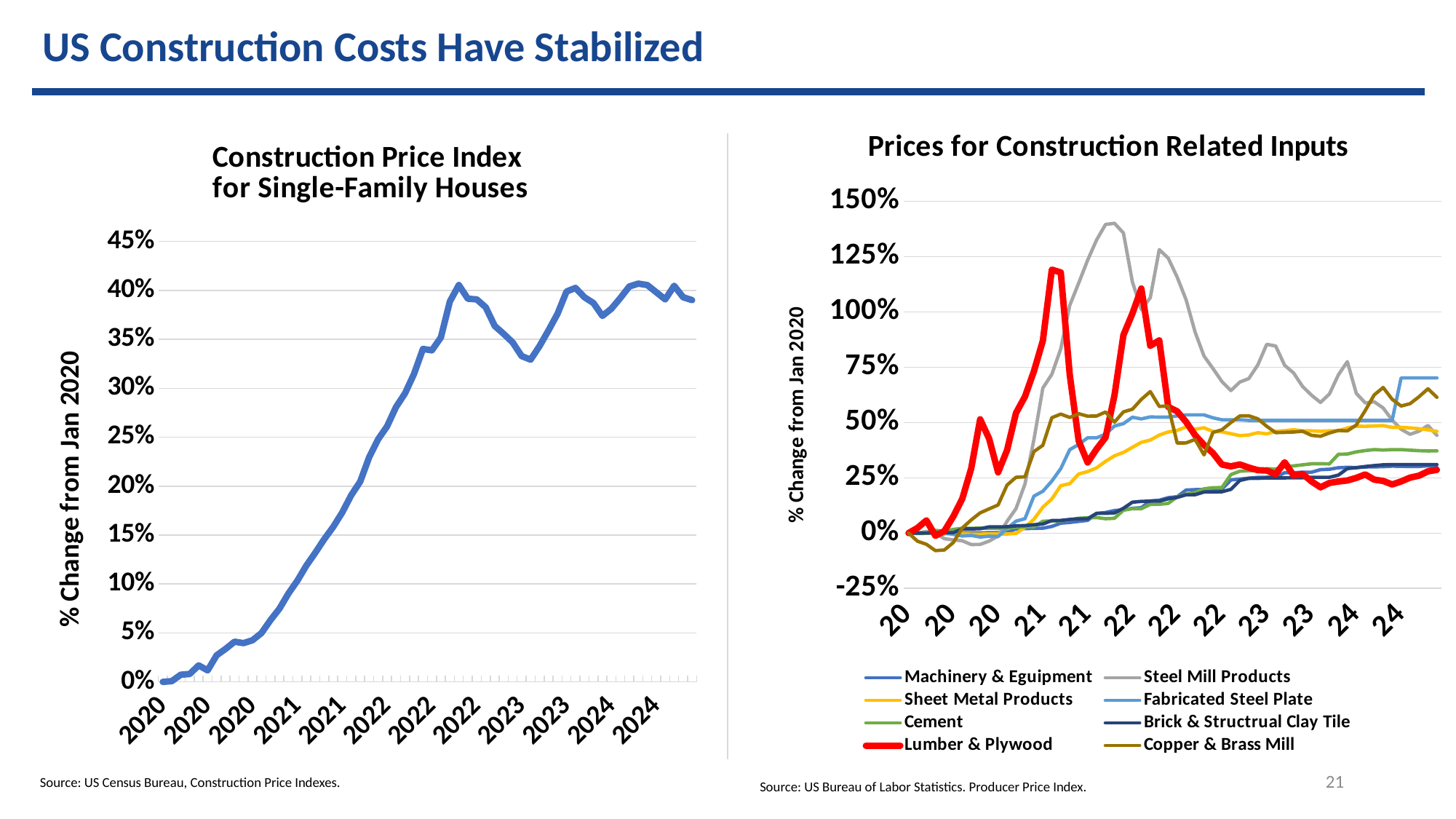

US Construction Costs Have Stabilized

### Chart: Prices for Construction Related Inputs

| Category | Machinery & Eguipment | Steel Mill Products | Sheet Metal Products | Fabricated Steel Plate | Cement | Brick & Structrual Clay Tile | Lumber & Plywood | Copper & Brass Mill |
|---|---|---|---|---|---|---|---|---|
| 20 | 0.0 | 0.0 | 0.0 | 0.0 | 0.0 | 0.0 | 0.0 | 0.0 |
| 20 | 0.0008 | 0.0005 | 0.0005 | 0.0 | -0.0016 | 0.0 | 0.0232 | -0.036699999999999997 |
| 20 | 0.0008 | 0.0075 | -0.0009 | 0.0 | -0.0012 | 0.0005 | 0.0575 | -0.0509 |
| 20 | 0.0013 | 0.0005 | -0.0009 | 0.0 | 0.0121 | 0.002 | -0.0121 | -0.07919999999999999 |
| 20 | 0.0013 | -0.025099999999999997 | -0.0037 | 0.0014000000000000002 | 0.008199999999999999 | 0.002 | 0.0087 | -0.0764 |
| 20 | 0.0013 | -0.031 | -0.0037 | -0.0059 | 0.0167 | 0.002 | 0.0754 | -0.042800000000000005 |
| 20 | 0.0008 | -0.0347 | -0.0032 | -0.0132 | 0.0218 | 0.0187 | 0.1547 | 0.0227 |
| 20 | 0.0008 | -0.0518 | -0.0046 | -0.0105 | 0.021400000000000002 | 0.0187 | 0.2924 | 0.0596 |
| 20 | 0.0008 | -0.0513 | -0.0046 | -0.0178 | 0.0226 | 0.0197 | 0.5146999999999999 | 0.09140000000000001 |
| 20 | 0.0017000000000000001 | -0.0363 | -0.0037 | -0.0141 | 0.0222 | 0.0281 | 0.4268 | 0.10949999999999999 |
| 20 | 0.0017000000000000001 | -0.013300000000000001 | -0.0040999999999999995 | -0.0155 | 0.021400000000000002 | 0.0281 | 0.27449999999999997 | 0.127 |
| 20 | 0.0021 | 0.0529 | -0.0040999999999999995 | 0.020099999999999996 | 0.0218 | 0.0286 | 0.3741 | 0.2169 |
| 21 | 0.019 | 0.1105 | -0.0014000000000000002 | 0.053899999999999997 | 0.0264 | 0.0325 | 0.5433 | 0.2523 |
| 21 | 0.0203 | 0.2216 | 0.025699999999999997 | 0.06480000000000001 | 0.0288 | 0.034 | 0.6172 | 0.25429999999999997 |
| 21 | 0.0212 | 0.42229999999999995 | 0.0625 | 0.16699999999999998 | 0.027999999999999997 | 0.0379 | 0.7318000000000001 | 0.36840000000000006 |
| 21 | 0.022000000000000002 | 0.6562 | 0.11720000000000001 | 0.18899999999999997 | 0.0537 | 0.0409 | 0.87 | 0.3971 |
| 21 | 0.03 | 0.7181000000000001 | 0.15439999999999998 | 0.2351 | 0.0548 | 0.0567 | 1.1914 | 0.5219 |
| 21 | 0.0449 | 0.8334 | 0.2146 | 0.2916 | 0.0556 | 0.0572 | 1.1787999999999998 | 0.5382 |
| 21 | 0.0482 | 1.0298 | 0.2234 | 0.3772 | 0.059800000000000006 | 0.061799999999999994 | 0.7158 | 0.5231 |
| 21 | 0.053 | 1.1307 | 0.2672 | 0.4006 | 0.067 | 0.0647 | 0.41659999999999997 | 0.54 |
| 21 | 0.0574 | 1.2342 | 0.2781 | 0.43060000000000004 | 0.0691 | 0.0647 | 0.3191 | 0.5289 |
| 21 | 0.0889 | 1.3259999999999998 | 0.295 | 0.43060000000000004 | 0.0702 | 0.08929999999999999 | 0.38020000000000004 | 0.5297 |
| 21 | 0.09300000000000001 | 1.3959000000000001 | 0.3243 | 0.4475 | 0.06509999999999999 | 0.08929999999999999 | 0.4325 | 0.5478000000000001 |
| 21 | 0.10189999999999999 | 1.401 | 0.34950000000000003 | 0.4843 | 0.0669 | 0.0913 | 0.6232 | 0.5018 |
| 22 | 0.1054 | 1.3572 | 0.36479999999999996 | 0.495 | 0.1036 | 0.1121 | 0.8957999999999999 | 0.5483 |
| 22 | 0.11199999999999999 | 1.136 | 0.38770000000000004 | 0.524 | 0.1106 | 0.13970000000000002 | 0.9929000000000001 | 0.5603 |
| 22 | 0.1148 | 1.0107 | 0.4104 | 0.5164 | 0.1104 | 0.1434 | 1.1061 | 0.6047 |
| 22 | 0.14550000000000002 | 1.0644 | 0.4205 | 0.5256000000000001 | 0.1297 | 0.14429999999999998 | 0.8471 | 0.6401 |
| 22 | 0.14859999999999998 | 1.2819 | 0.44299999999999995 | 0.5242 | 0.1303 | 0.14429999999999998 | 0.8714 | 0.573 |
| 22 | 0.16010000000000002 | 1.2434 | 0.4575 | 0.5242 | 0.13419999999999999 | 0.1551 | 0.5710000000000001 | 0.5747 |
| 22 | 0.1646 | 1.1576 | 0.4644 | 0.5303 | 0.16390000000000002 | 0.1612 | 0.5507 | 0.4069 |
| 22 | 0.19469999999999998 | 1.0549 | 0.4803 | 0.5347 | 0.1757 | 0.1732 | 0.5027 | 0.4077 |
| 22 | 0.19640000000000002 | 0.9092 | 0.47 | 0.5347 | 0.1838 | 0.1736 | 0.4426 | 0.4236 |
| 22 | 0.1967 | 0.8004000000000001 | 0.47609999999999997 | 0.5347 | 0.2002 | 0.1858 | 0.3987 | 0.35350000000000004 |
| 22 | 0.1989 | 0.7442 | 0.4594 | 0.5212 | 0.2051 | 0.1858 | 0.3616 | 0.4551 |
| 22 | 0.19920000000000002 | 0.6851999999999999 | 0.4579 | 0.5125 | 0.20579999999999998 | 0.187 | 0.3098 | 0.46740000000000004 |
| 23 | 0.2402 | 0.6445000000000001 | 0.4493 | 0.5125 | 0.2644 | 0.1978 | 0.3018 | 0.5001 |
| 23 | 0.2444 | 0.6831999999999999 | 0.44060000000000005 | 0.5125 | 0.2798 | 0.23809999999999998 | 0.3104 | 0.5299 |
| 23 | 0.248 | 0.6988 | 0.4437 | 0.5096 | 0.282 | 0.2475 | 0.2961 | 0.5304 |
| 23 | 0.2518 | 0.7603 | 0.45399999999999996 | 0.5096 | 0.28309999999999996 | 0.2475 | 0.2845 | 0.5171 |
| 23 | 0.2525 | 0.8538 | 0.4486 | 0.5096 | 0.2907 | 0.24960000000000002 | 0.2828 | 0.48310000000000003 |
| 23 | 0.2529 | 0.8462000000000001 | 0.4604 | 0.5096 | 0.2897 | 0.24960000000000002 | 0.2663 | 0.4543 |
| 23 | 0.2729 | 0.7589 | 0.4632 | 0.5096 | 0.3005 | 0.24960000000000002 | 0.32030000000000003 | 0.45530000000000004 |
| 23 | 0.2728 | 0.7242000000000001 | 0.46759999999999996 | 0.5096 | 0.3037 | 0.2502 | 0.2606 | 0.4572 |
| 23 | 0.2751 | 0.6631999999999999 | 0.4623 | 0.5096 | 0.3086 | 0.2503 | 0.26739999999999997 | 0.4607 |
| 23 | 0.2751 | 0.6236999999999999 | 0.46259999999999996 | 0.5096 | 0.3132 | 0.2522 | 0.23379999999999998 | 0.44189999999999996 |
| 23 | 0.2869 | 0.5909 | 0.46049999999999996 | 0.5096 | 0.31370000000000003 | 0.2522 | 0.207 | 0.43770000000000003 |
| 23 | 0.28859999999999997 | 0.6291 | 0.46270000000000006 | 0.5096 | 0.3129 | 0.2522 | 0.2266 | 0.4526 |
| 24 | 0.2954 | 0.7159 | 0.4625 | 0.5096 | 0.35619999999999996 | 0.2621 | 0.2332 | 0.4644 |
| 24 | 0.29760000000000003 | 0.7753 | 0.4755 | 0.5096 | 0.3575 | 0.2917 | 0.2379 | 0.4622 |
| 24 | 0.2961 | 0.632 | 0.48350000000000004 | 0.5096 | 0.36719999999999997 | 0.2955 | 0.24960000000000002 | 0.4891 |
| 24 | 0.2988 | 0.5888 | 0.4827 | 0.5096 | 0.37310000000000004 | 0.3011 | 0.26530000000000004 | 0.5545 |
| 24 | 0.2995 | 0.594 | 0.48479999999999995 | 0.5096 | 0.37770000000000004 | 0.30519999999999997 | 0.2418 | 0.6249 |
| 24 | 0.3003 | 0.5658 | 0.48590000000000005 | 0.5096 | 0.3754 | 0.30879999999999996 | 0.2357 | 0.6586 |
| 24 | 0.30260000000000004 | 0.5114 | 0.4783 | 0.5096 | 0.3774 | 0.3097 | 0.22 | 0.6052000000000001 |
| 24 | 0.3018 | 0.4697 | 0.4783 | 0.7016 | 0.3774 | 0.3098 | 0.2334 | 0.5748 |
| 24 | 0.30079999999999996 | 0.44670000000000004 | 0.4757 | 0.7016 | 0.375 | 0.3098 | 0.2506 | 0.5853 |
| 24 | 0.3014 | 0.4608 | 0.4721 | 0.7016 | 0.3725 | 0.3098 | 0.2596 | 0.6165999999999999 |
| 24 | 0.3039 | 0.4869 | 0.4671 | 0.7016 | 0.3715 | 0.3098 | 0.27899999999999997 | 0.6527 |
| 24 | 0.297 | 0.44170000000000004 | 0.45990000000000003 | 0.7016 | 0.3716 | 0.3098 | 0.2859 | 0.6142 |

### Chart: Construction Price Index
for Single-Family Houses

| Category | Series 1 |
|---|---|
| 2020 | 0.0 |
| 2020 | 0.0007331378299120228 |
| 2020 | 0.007331378299120228 |
| 2020 | 0.008064516129032251 |
| 2020 | 0.016862170087976525 |
| 2020 | 0.011730205278592365 |
| 2020 | 0.027126099706744844 |
| 2020 | 0.03372434017595305 |
| 2020 | 0.04105571847507328 |
| 2020 | 0.03958944281524923 |
| 2020 | 0.04252199413489732 |
| 2020 | 0.04985337243401755 |
| 2021 | 0.06304985337243396 |
| 2021 | 0.07478005865102633 |
| 2021 | 0.0901759530791788 |
| 2021 | 0.10337243401759522 |
| 2021 | 0.1187683284457477 |
| 2021 | 0.13196480938416433 |
| 2021 | 0.14589442815249276 |
| 2021 | 0.15835777126099693 |
| 2021 | 0.17302052785923738 |
| 2021 | 0.19061583577712615 |
| 2021 | 0.20454545454545459 |
| 2021 | 0.22947214076246314 |
| 2022 | 0.2478005865102637 |
| 2022 | 0.26099706744868034 |
| 2022 | 0.28079178885630496 |
| 2022 | 0.2947214076246334 |
| 2022 | 0.314516129032258 |
| 2022 | 0.3401759530791788 |
| 2022 | 0.33870967741935476 |
| 2022 | 0.35190615835777117 |
| 2022 | 0.3885630498533723 |
| 2022 | 0.40542521994134884 |
| 2022 | 0.3914956011730206 |
| 2022 | 0.3907624633431084 |
| 2023 | 0.38269794721407613 |
| 2023 | 0.36363636363636354 |
| 2023 | 0.3555718475073313 |
| 2023 | 0.346774193548387 |
| 2023 | 0.3328445747800586 |
| 2023 | 0.32917888563049846 |
| 2023 | 0.3431085043988269 |
| 2023 | 0.3592375366568914 |
| 2023 | 0.3760997067448679 |
| 2023 | 0.39882697947214085 |
| 2023 | 0.40249266862170097 |
| 2023 | 0.39296187683284445 |
| 2024 | 0.38709677419354827 |
| 2024 | 0.37390029325513185 |
| 2024 | 0.3812316715542521 |
| 2024 | 0.3922287390029324 |
| 2024 | 0.4039589442815248 |
| 2024 | 0.4068914956011731 |
| 2024 | 0.40542521994134884 |
| 2024 | 0.3980938416422286 |
| 2024 | 0.3907624633431084 |
|  | 0.4046920821114368 |
|  | 0.39296187683284445 |
|  | 0.39002932551319636 |
21
Source: US Census Bureau, Construction Price Indexes.
Source: US Bureau of Labor Statistics. Producer Price Index.